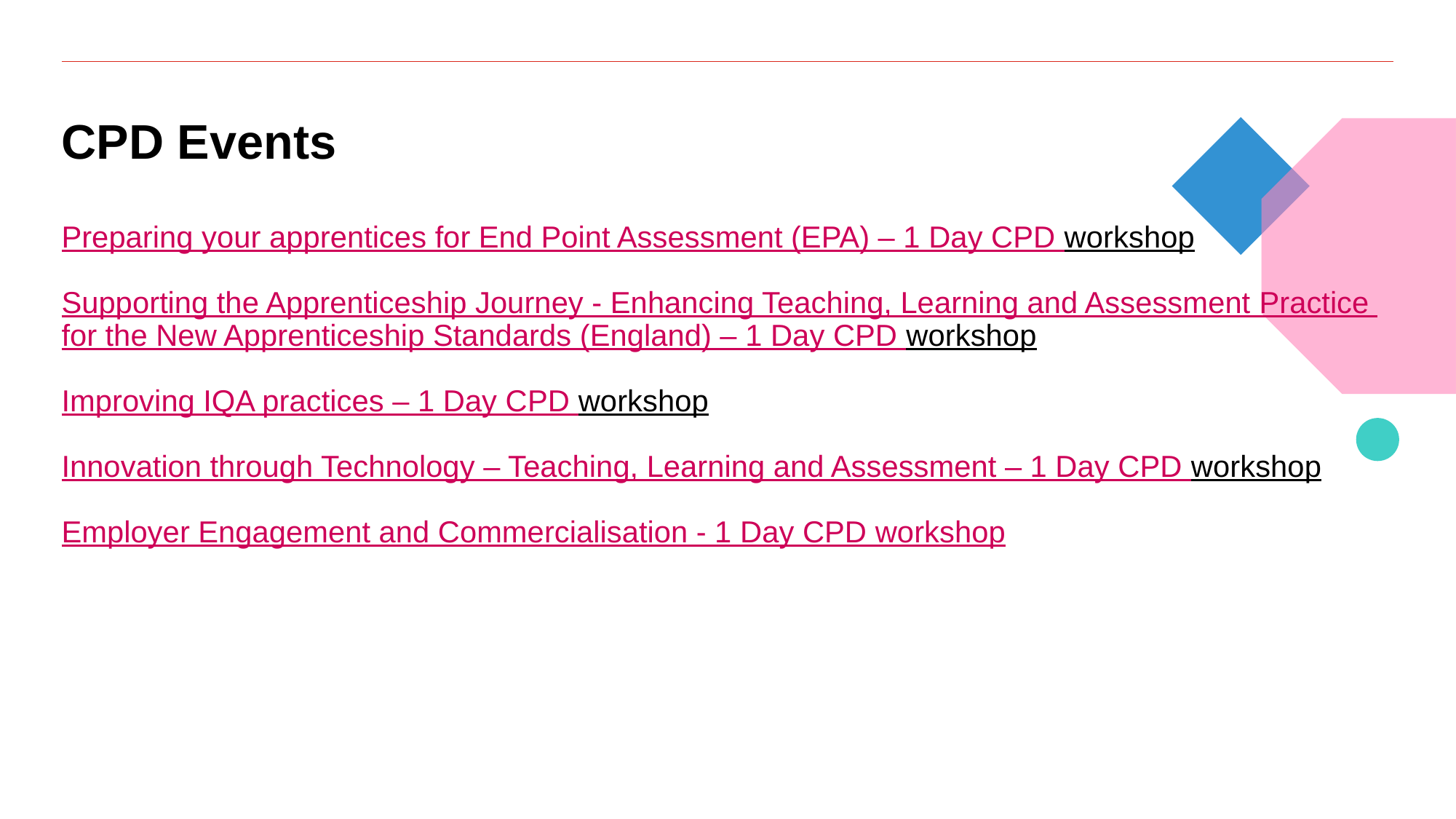

# CPD Events Preparing your apprentices for End Point Assessment (EPA) – 1 Day CPD workshop Supporting the Apprenticeship Journey - Enhancing Teaching, Learning and Assessment Practice for the New Apprenticeship Standards (England) – 1 Day CPD workshop Improving IQA practices – 1 Day CPD workshop Innovation through Technology – Teaching, Learning and Assessment – 1 Day CPD workshop Employer Engagement and Commercialisation ‐ 1 Day CPD workshop